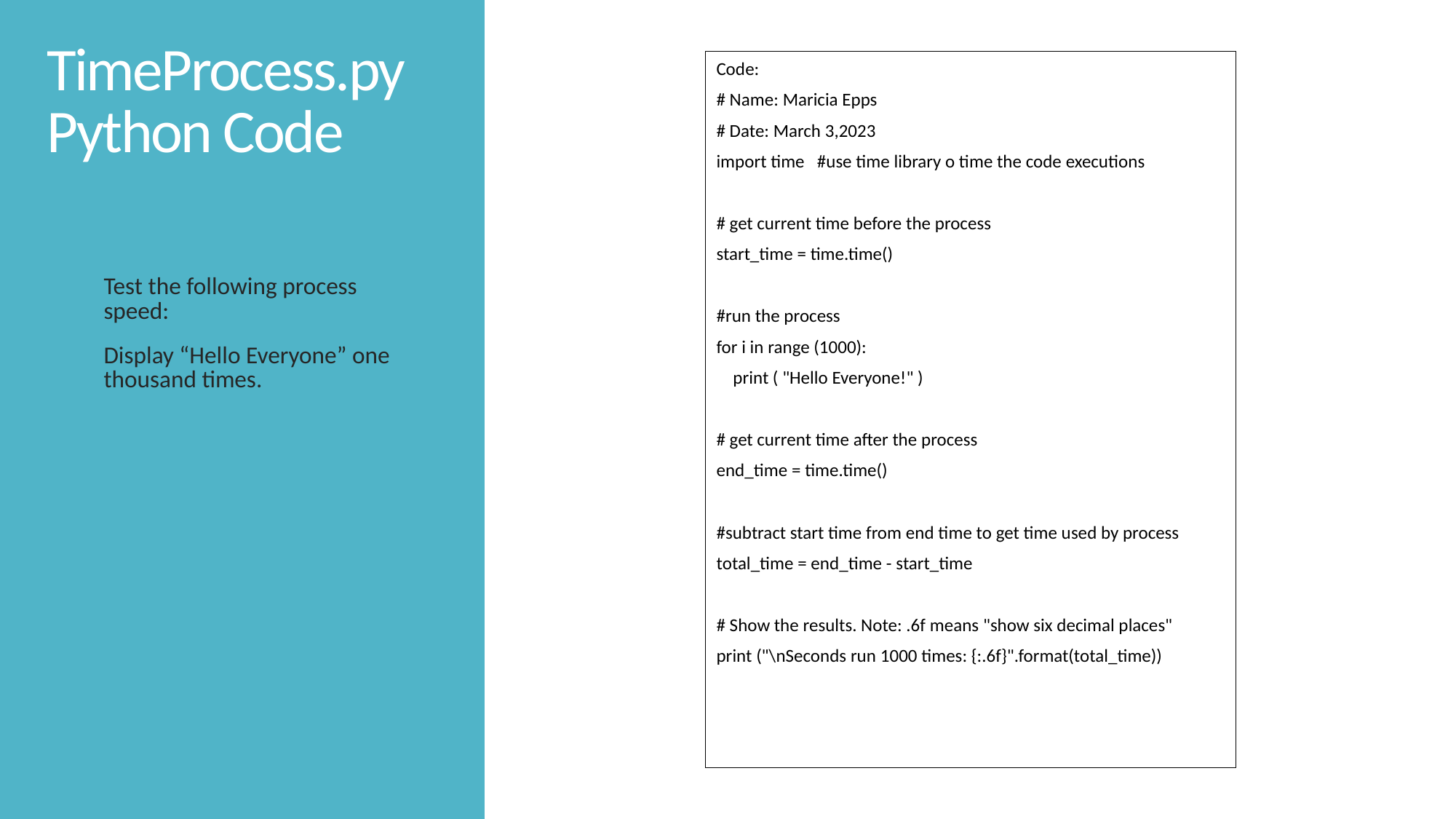

# TimeProcess.py Python Code
Code:
# Name: Maricia Epps
# Date: March 3,2023
import time   #use time library o time the code executions

# get current time before the process
start_time = time.time()

#run the process
for i in range (1000):
    print ( "Hello Everyone!" )

# get current time after the process
end_time = time.time()

#subtract start time from end time to get time used by process
total_time = end_time - start_time

# Show the results. Note: .6f means "show six decimal places"
print ("\nSeconds run 1000 times: {:.6f}".format(total_time))

Test the following process speed:
Display “Hello Everyone” one thousand times.